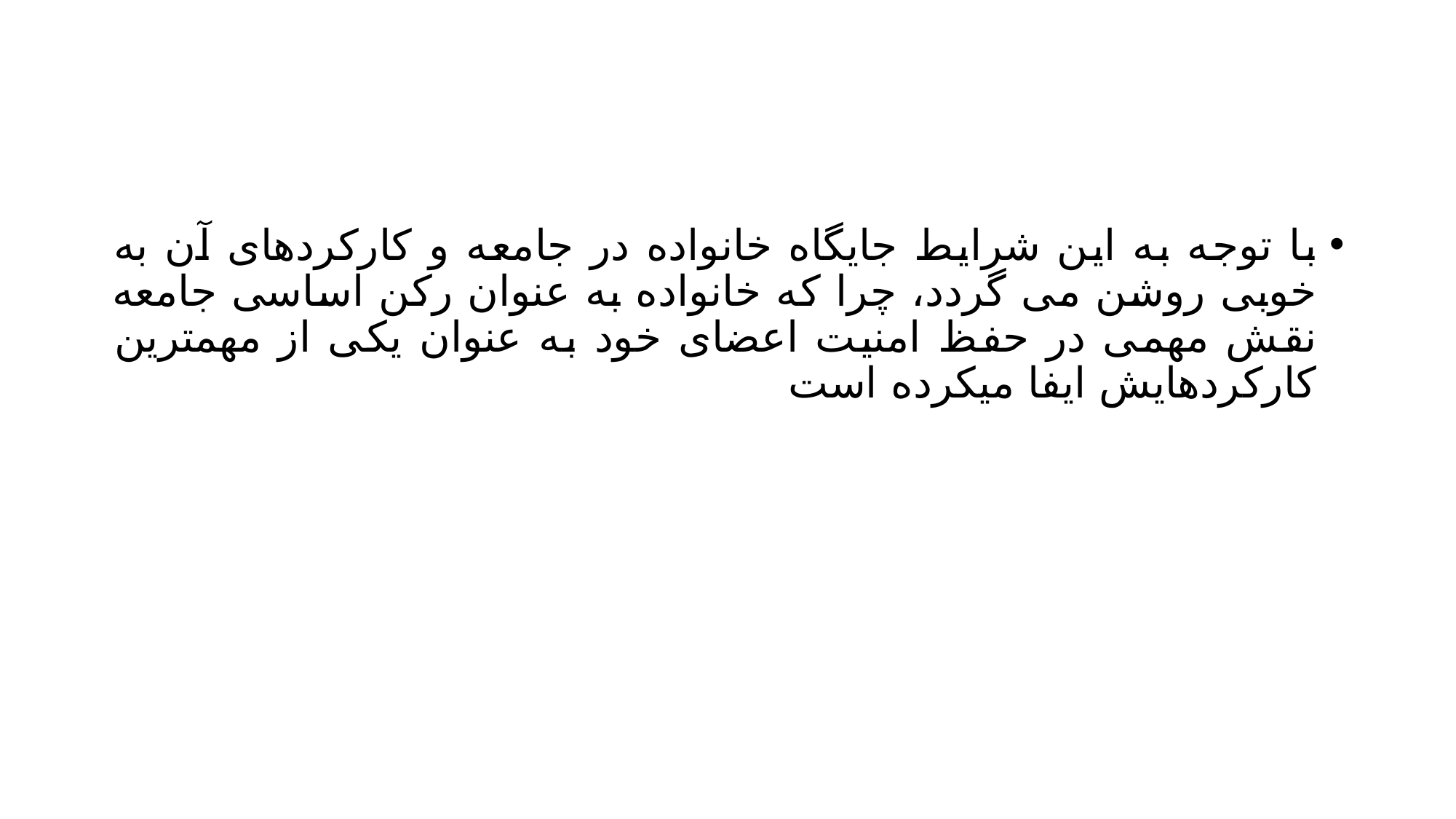

#
با توجه به اين شرايط جايگاه خانواده در جامعه و کارکردهای آن به خوبی روشن می گردد، چرا که خانواده به عنوان رکن اساسی جامعه نقش مهمی در حفظ امنیت اعضای خود به عنوان يکی از مهمترين کارکردهايش ايفا میکرده است